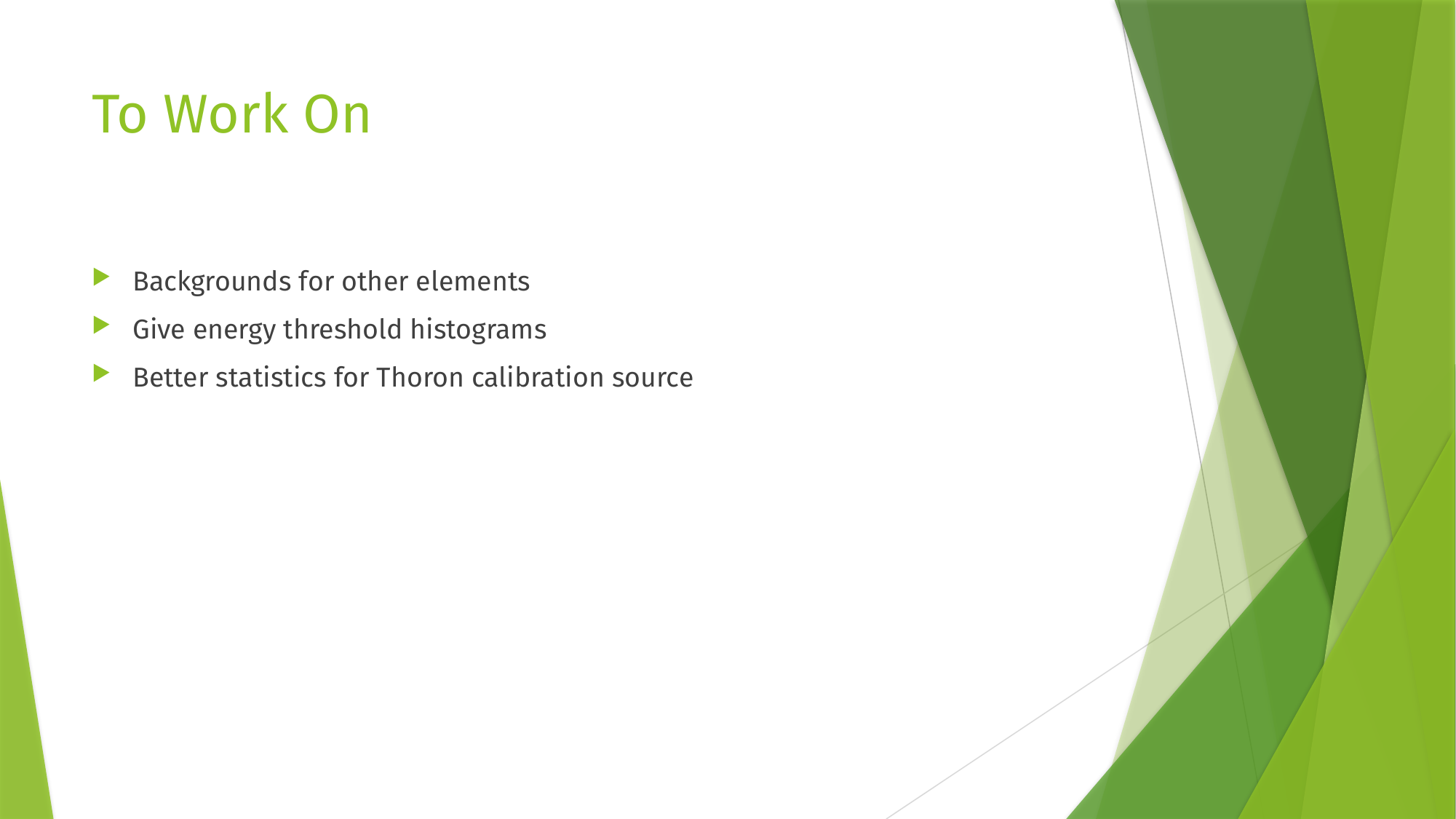

# To Work On
Backgrounds for other elements
Give energy threshold histograms
Better statistics for Thoron calibration source